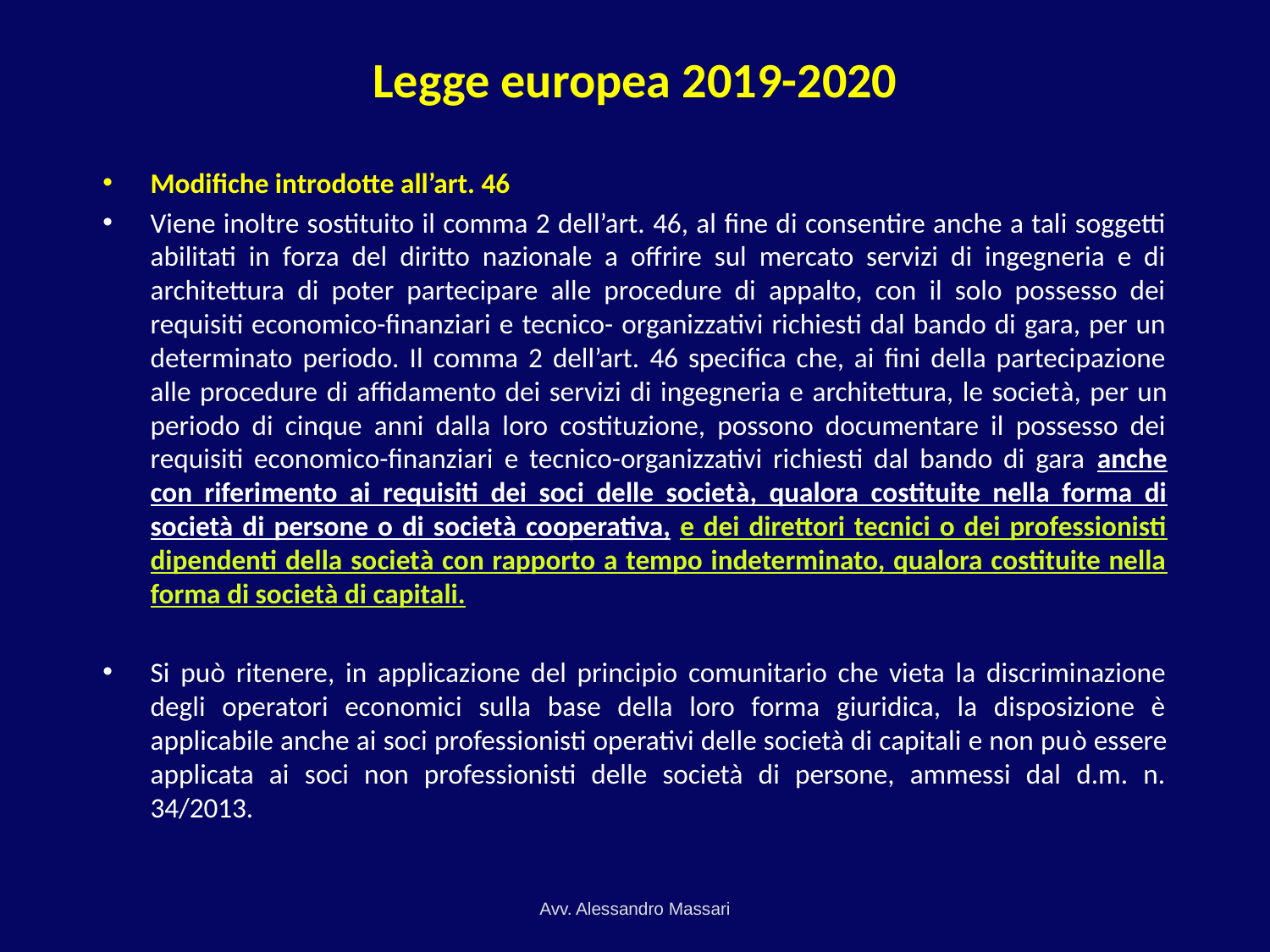

# Legge europea 2019-2020
Modifiche introdotte all’art. 46
Viene inoltre sostituito il comma 2 dell’art. 46, al fine di consentire anche a tali soggetti abilitati in forza del diritto nazionale a offrire sul mercato servizi di ingegneria e di architettura di poter partecipare alle procedure di appalto, con il solo possesso dei requisiti economico-finanziari e tecnico- organizzativi richiesti dal bando di gara, per un determinato periodo. Il comma 2 dell’art. 46 specifica che, ai fini della partecipazione alle procedure di affidamento dei servizi di ingegneria e architettura, le società, per un periodo di cinque anni dalla loro costituzione, possono documentare il possesso dei requisiti economico-finanziari e tecnico-organizzativi richiesti dal bando di gara anche con riferimento ai requisiti dei soci delle società, qualora costituite nella forma di società di persone o di società cooperativa, e dei direttori tecnici o dei professionisti dipendenti della società con rapporto a tempo indeterminato, qualora costituite nella forma di società di capitali.

Si può ritenere, in applicazione del principio comunitario che vieta la discriminazione degli operatori economici sulla base della loro forma giuridica, la disposizione è applicabile anche ai soci professionisti operativi delle società di capitali e non può essere applicata ai soci non professionisti delle società di persone, ammessi dal d.m. n. 34/2013.

Avv. Alessandro Massari